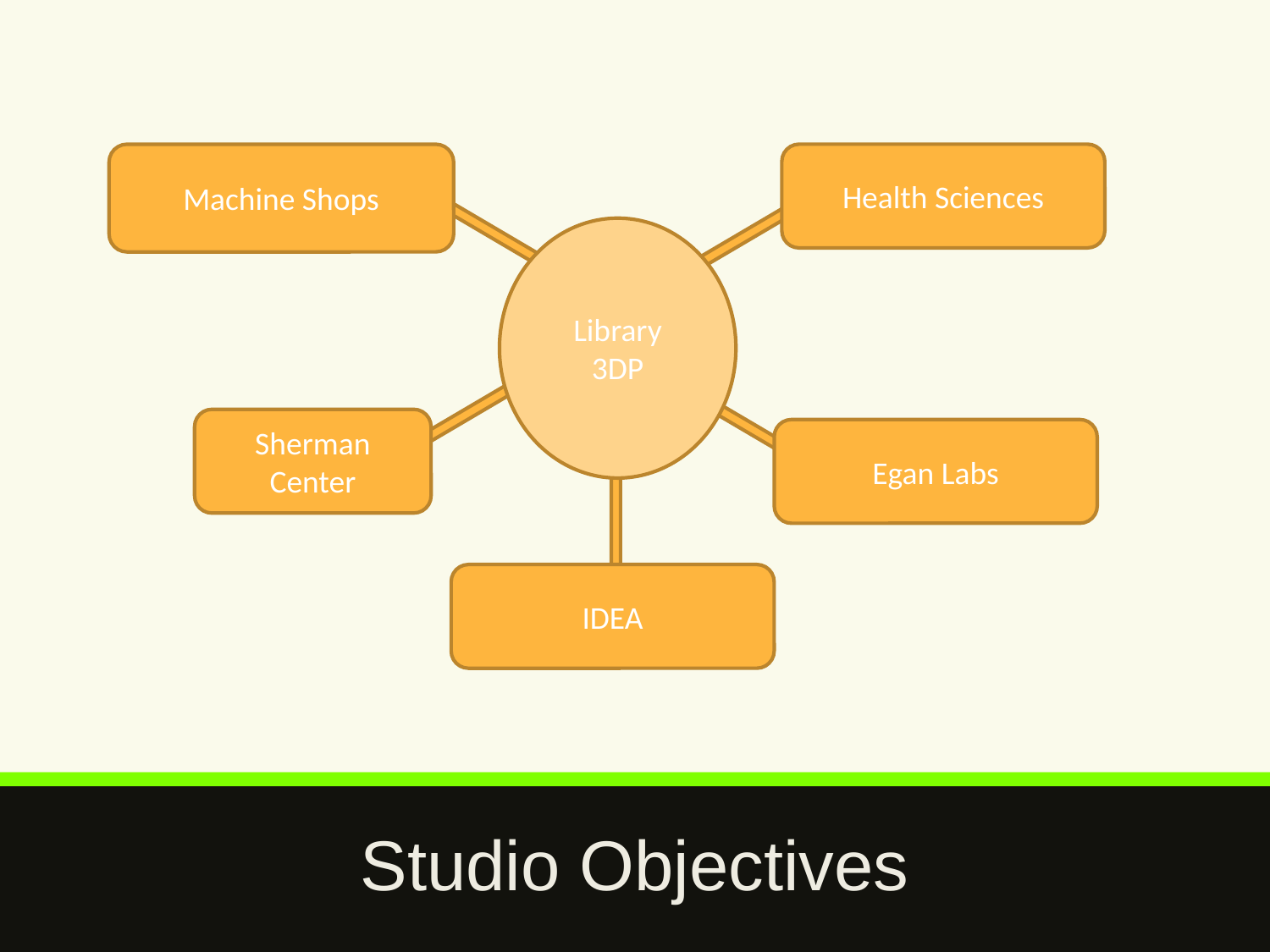

Machine Shops
Health Sciences

Library 3DP

Sherman Center

Egan Labs

IDEA
# Studio Objectives